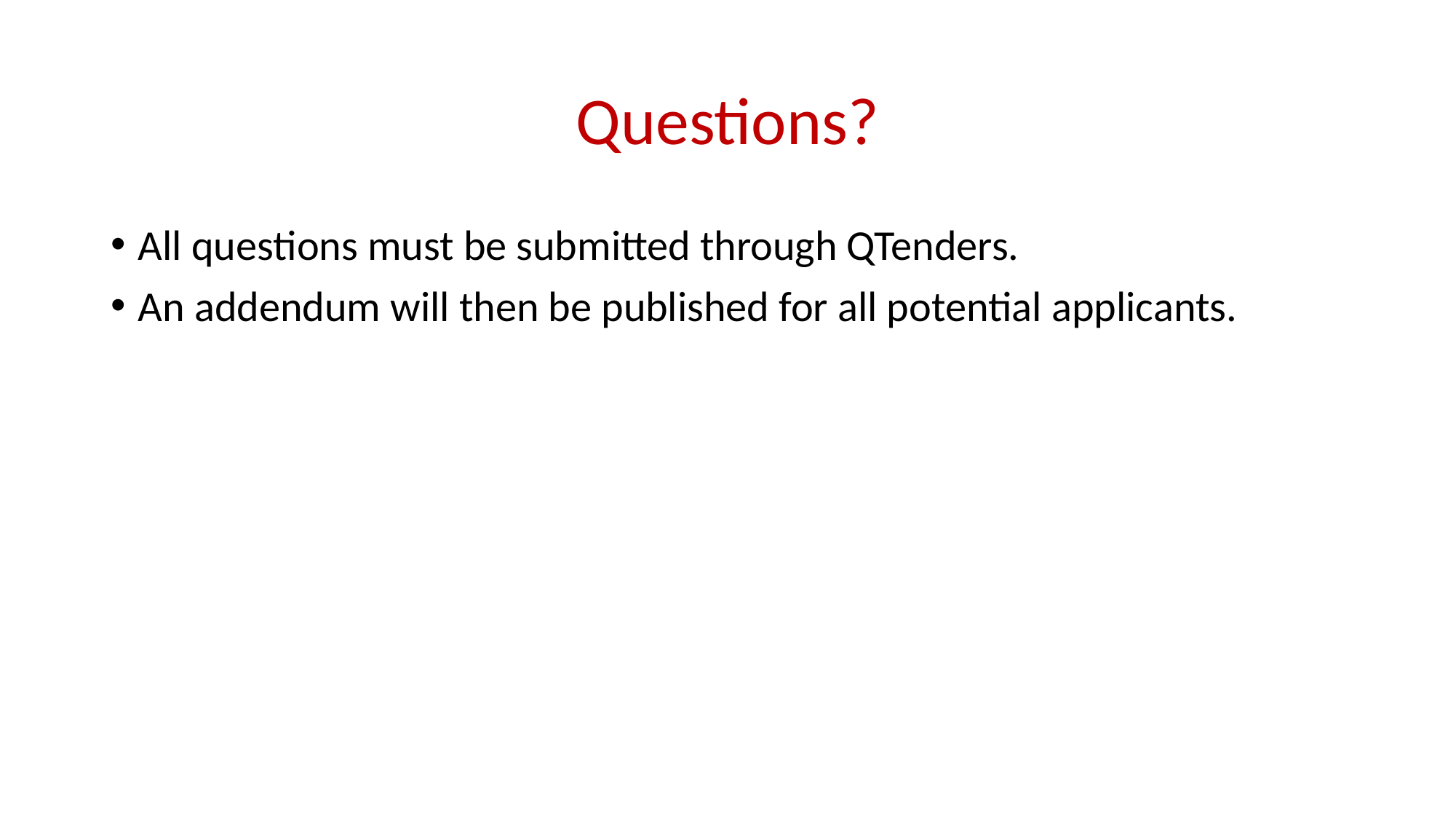

# Questions?
All questions must be submitted through QTenders.
An addendum will then be published for all potential applicants.